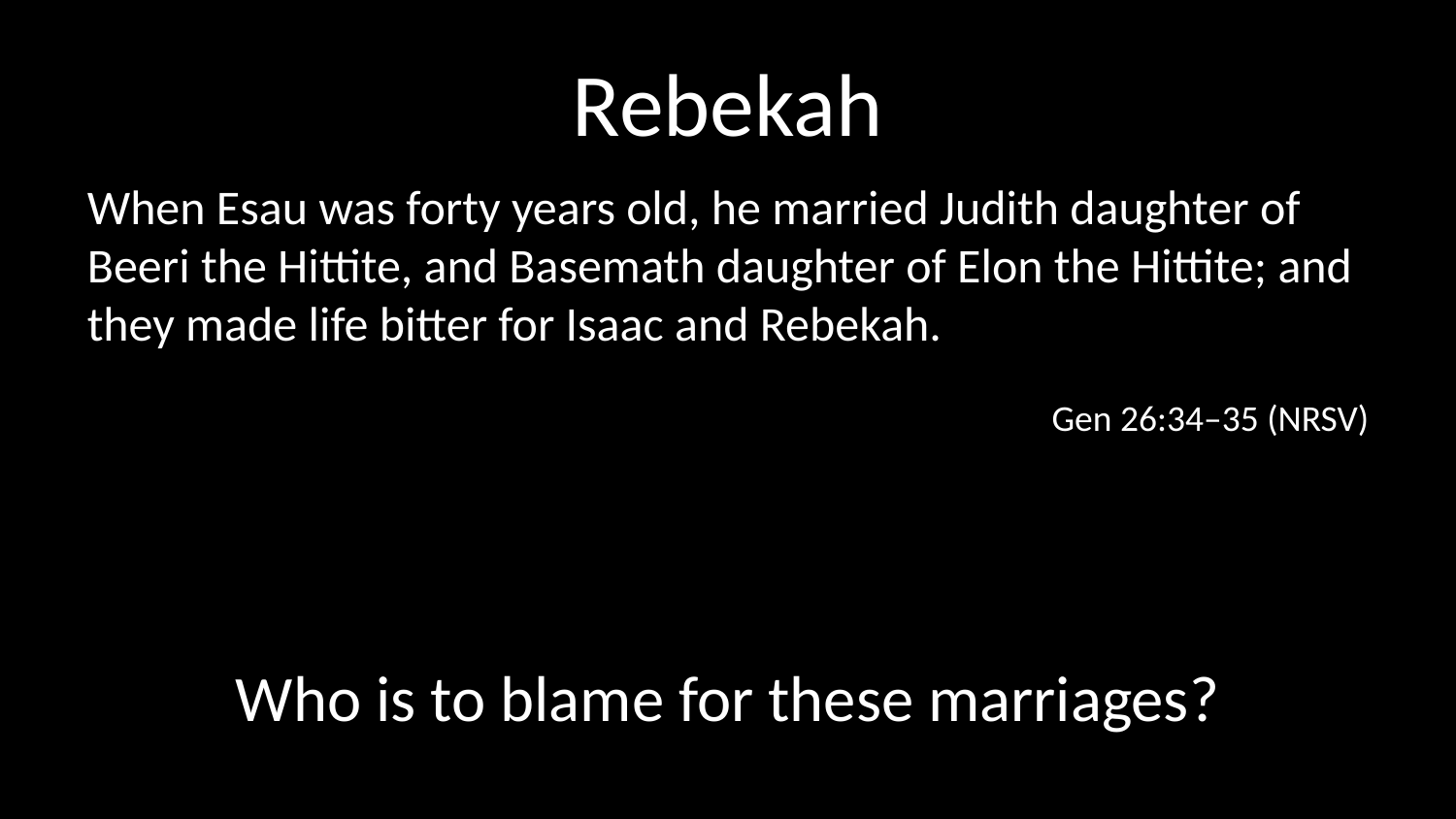

# Rebekah
When Esau was forty years old, he married Judith daughter of Beeri the Hittite, and Basemath daughter of Elon the Hittite; and they made life bitter for Isaac and Rebekah.

Gen 26:34–35 (NRSV)
Who is to blame for these marriages?